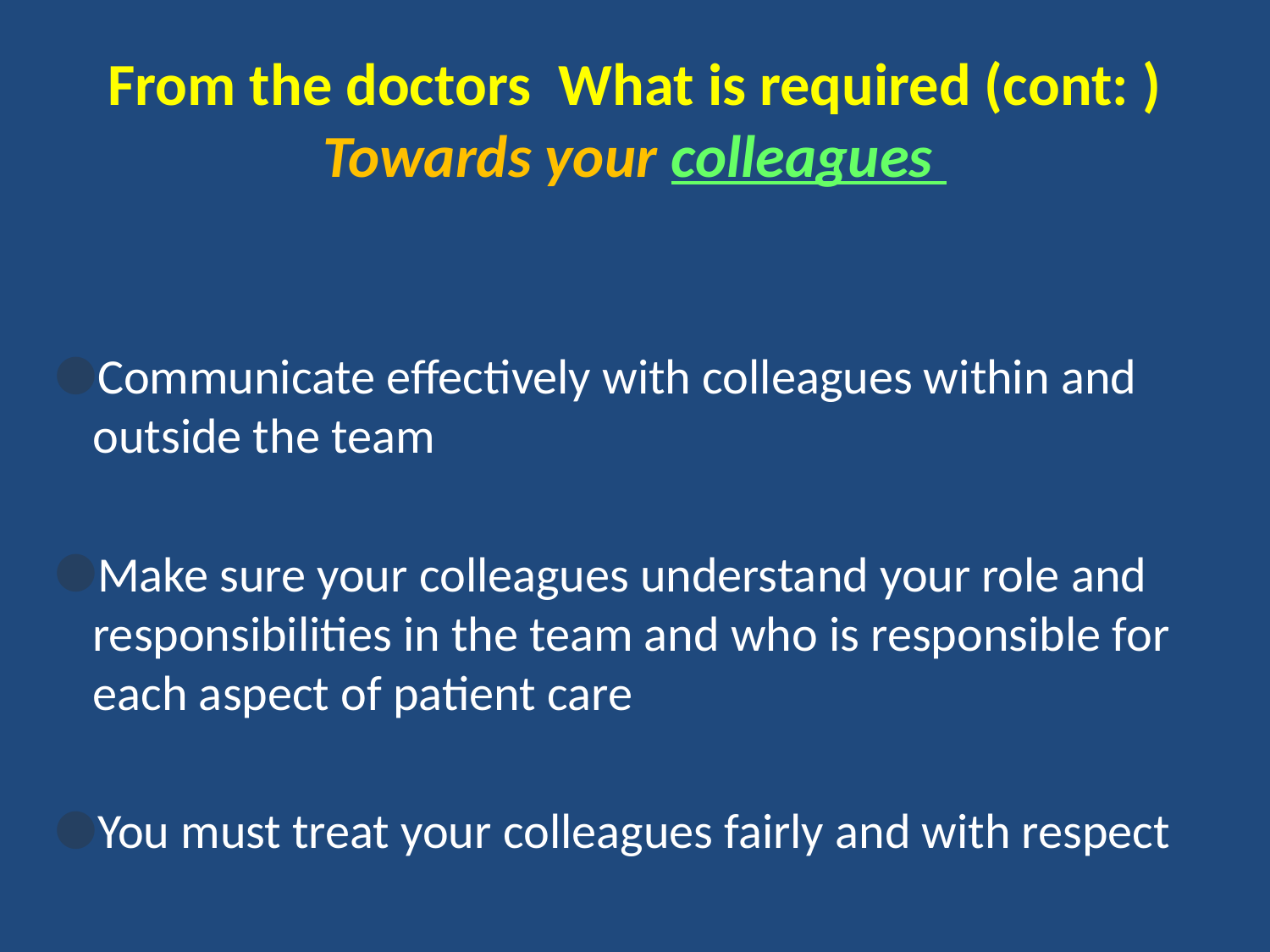

# From the doctors  What is required (cont: ) Towards your colleagues
Communicate effectively with colleagues within and outside the team

Make sure your colleagues understand your role and responsibilities in the team and who is responsible for each aspect of patient care

You must treat your colleagues fairly and with respect